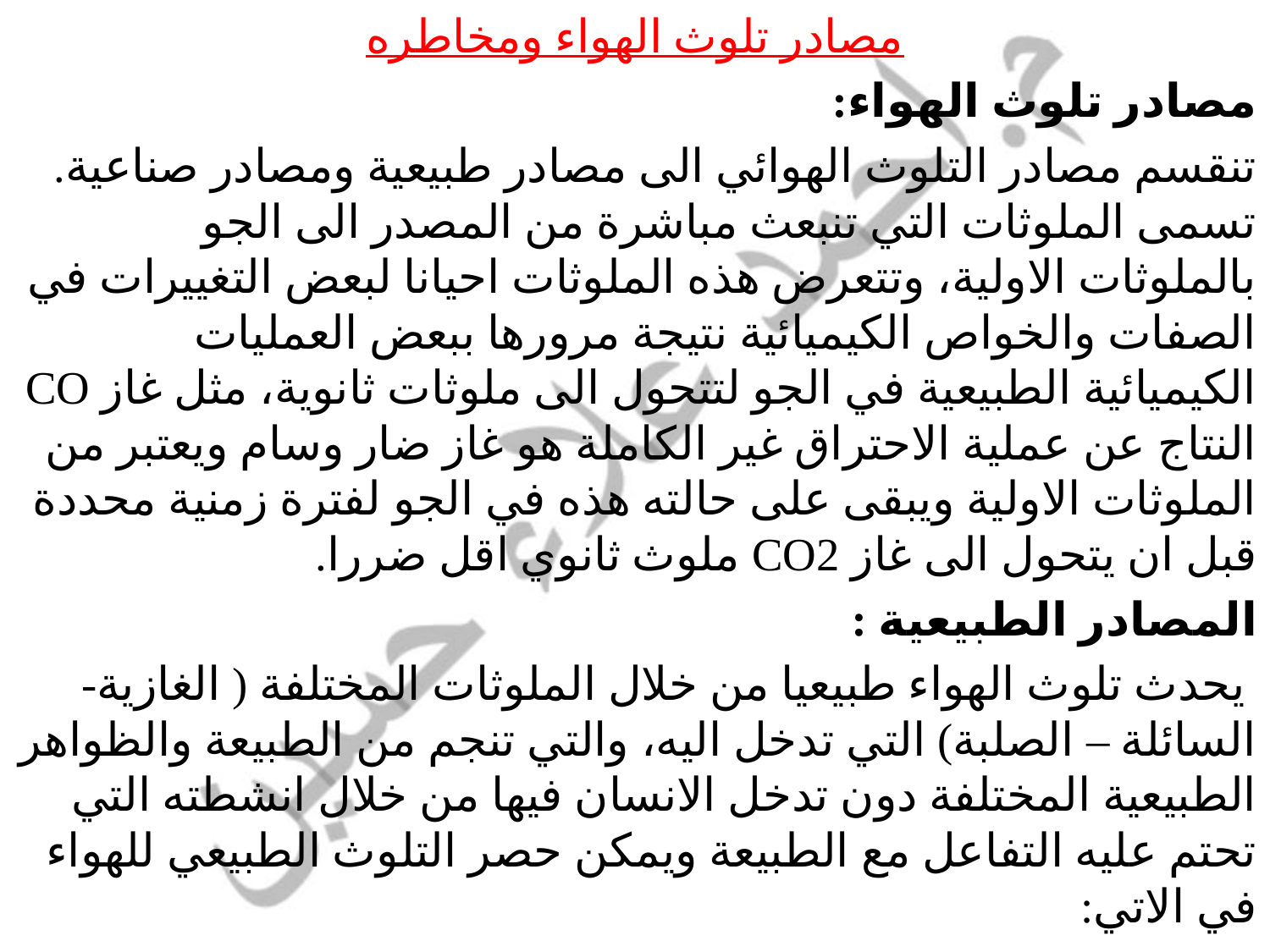

مصادر تلوث الهواء ومخاطره
مصادر تلوث الهواء:
تنقسم مصادر التلوث الهوائي الى مصادر طبيعية ومصادر صناعية. تسمى الملوثات التي تنبعث مباشرة من المصدر الى الجو بالملوثات الاولية، وتتعرض هذه الملوثات احيانا لبعض التغييرات في الصفات والخواص الكيميائية نتيجة مرورها ببعض العمليات الكيميائية الطبيعية في الجو لتتحول الى ملوثات ثانوية، مثل غاز CO النتاج عن عملية الاحتراق غير الكاملة هو غاز ضار وسام ويعتبر من الملوثات الاولية ويبقى على حالته هذه في الجو لفترة زمنية محددة قبل ان يتحول الى غاز CO2 ملوث ثانوي اقل ضررا.
المصادر الطبيعية :
 يحدث تلوث الهواء طبيعيا من خلال الملوثات المختلفة ( الغازية- السائلة – الصلبة) التي تدخل اليه، والتي تنجم من الطبيعة والظواهر الطبيعية المختلفة دون تدخل الانسان فيها من خلال انشطته التي تحتم عليه التفاعل مع الطبيعة ويمكن حصر التلوث الطبيعي للهواء في الاتي: